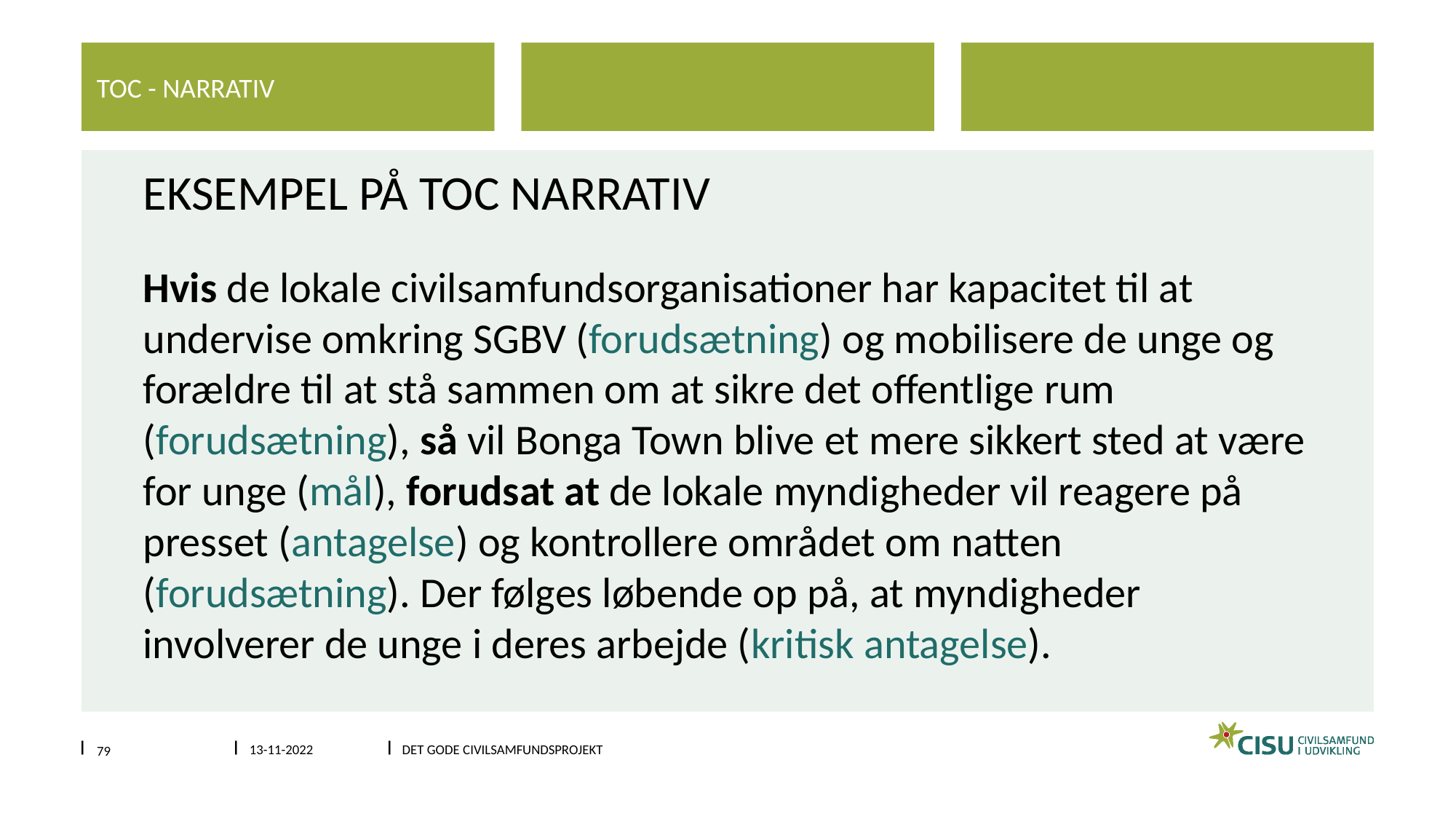

Toc - narrativ
# eksempel på toc narrativ
Hvis de lokale civilsamfundsorganisationer har kapacitet til at undervise omkring SGBV (forudsætning) og mobilisere de unge og forældre til at stå sammen om at sikre det offentlige rum (forudsætning), så vil Bonga Town blive et mere sikkert sted at være for unge (mål), forudsat at de lokale myndigheder vil reagere på presset (antagelse) og kontrollere området om natten (forudsætning). Der følges løbende op på, at myndigheder involverer de unge i deres arbejde (kritisk antagelse).
13-11-2022
Det gode Civilsamfundsprojekt
79